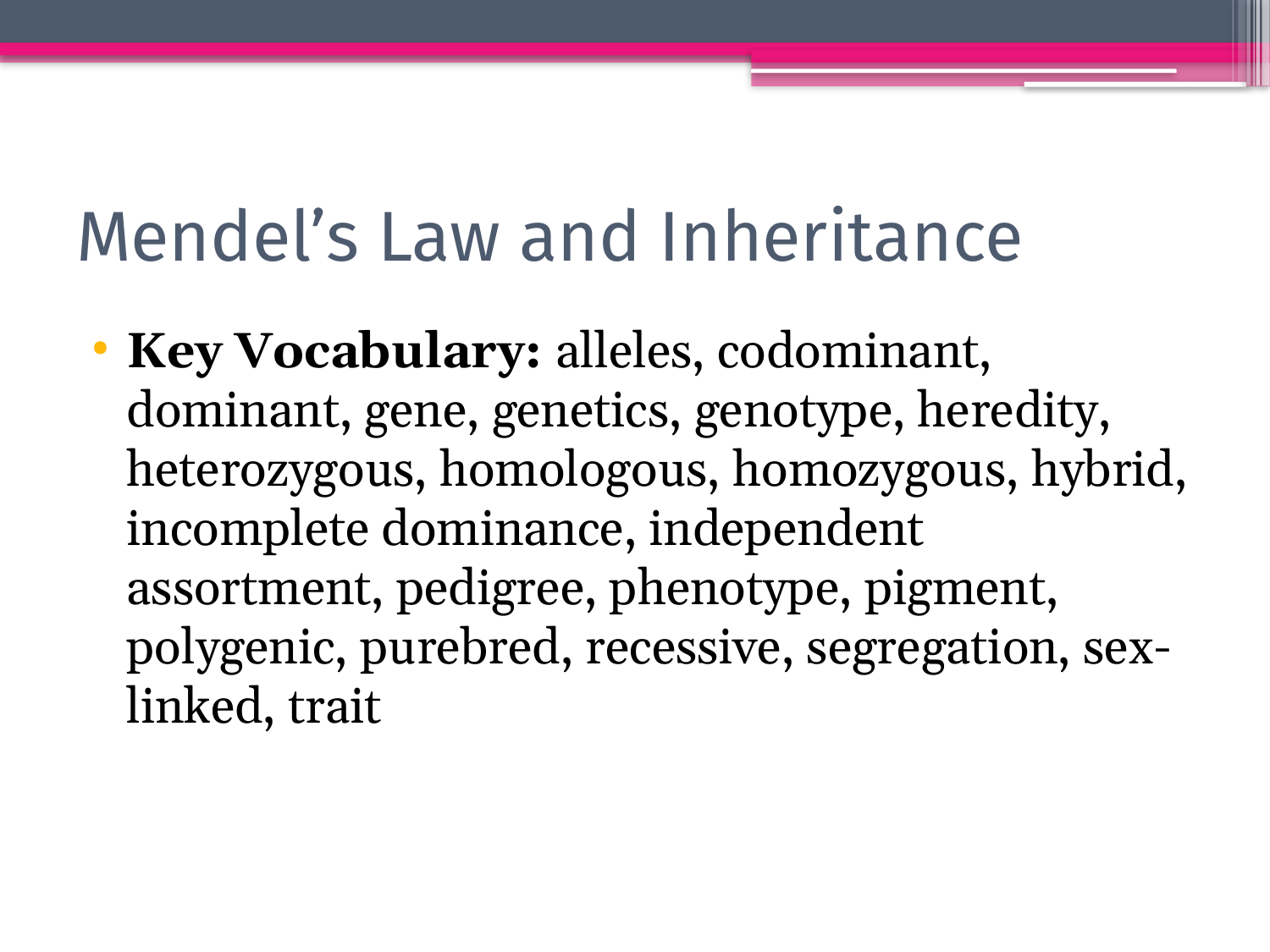

# Mendel’s Law and Inheritance
Key Vocabulary: alleles, codominant, dominant, gene, genetics, genotype, heredity, heterozygous, homologous, homozygous, hybrid, incomplete dominance, independent assortment, pedigree, phenotype, pigment, polygenic, purebred, recessive, segregation, sex-linked, trait